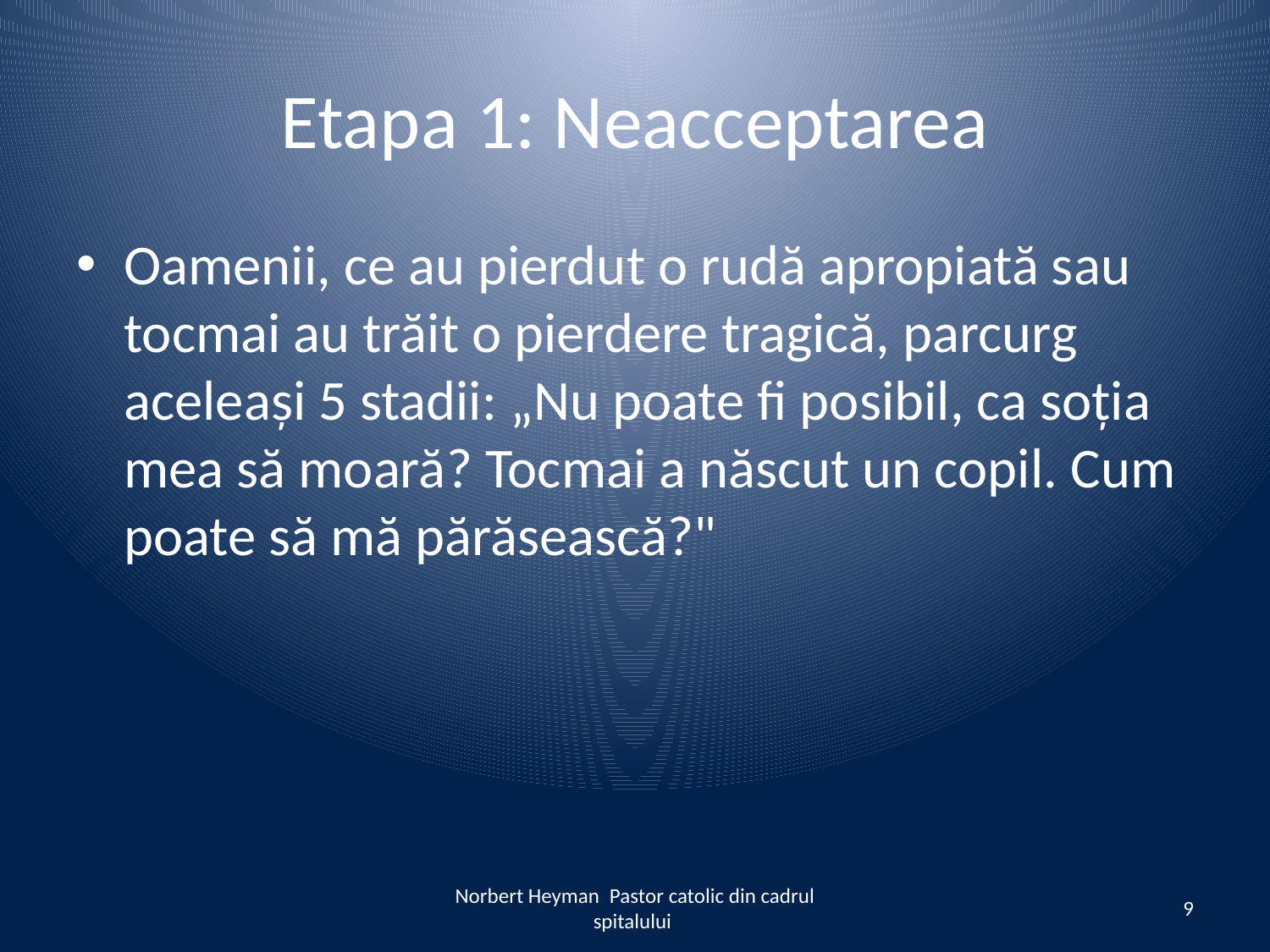

# Etapa 1: Neacceptarea
Oamenii, ce au pierdut o rudă apropiată sau tocmai au trăit o pierdere tragică, parcurg aceleași 5 stadii: „Nu poate fi posibil, ca soția mea să moară? Tocmai a născut un copil. Cum poate să mă părăsească?"

Norbert Heyman  Pastor catolic din cadrul spitalului
9